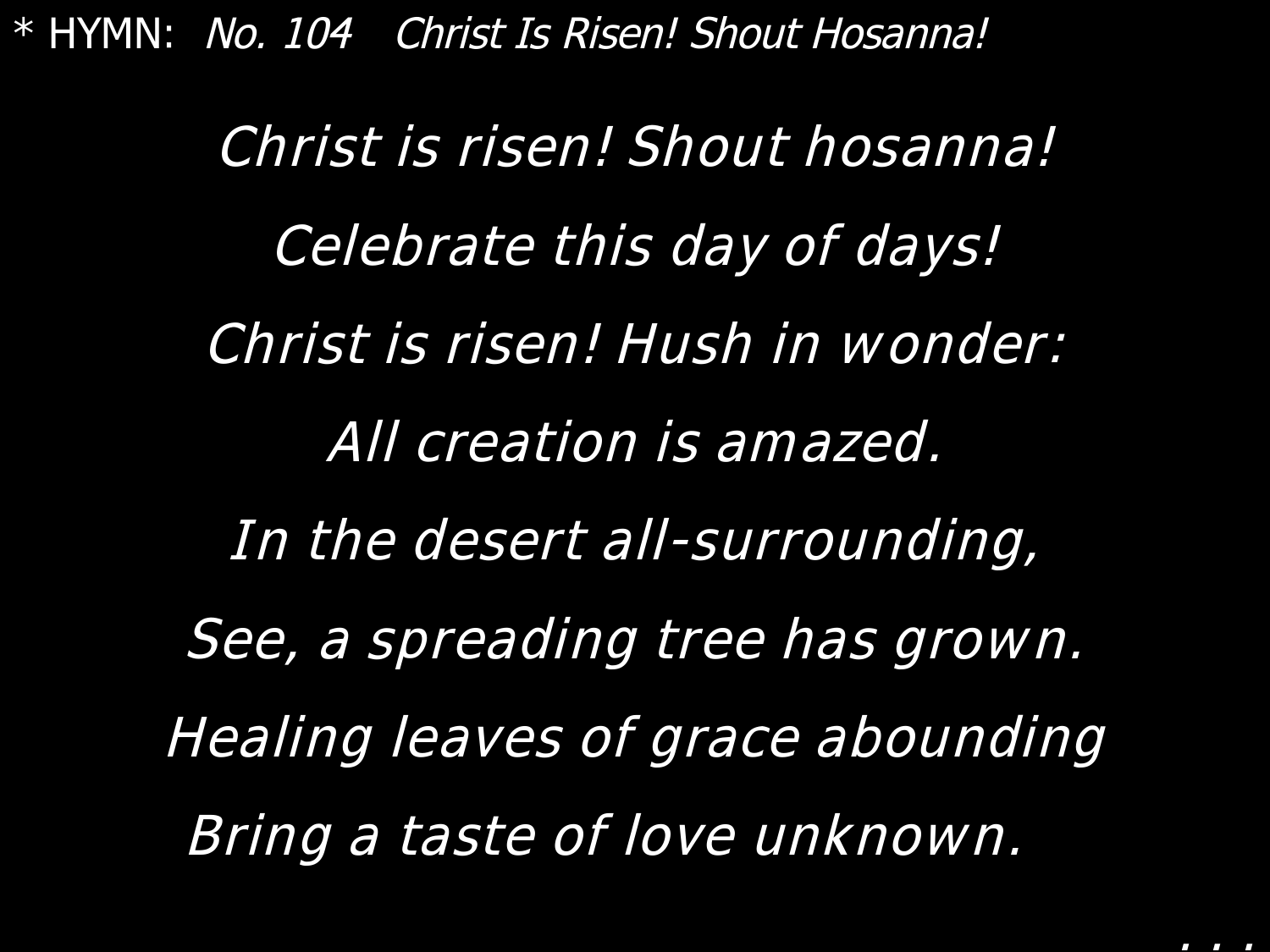

* HYMN:  No. 104	Christ Is Risen! Shout Hosanna!

Christ is risen! Shout hosanna!
Celebrate this day of days!
Christ is risen! Hush in wonder:
All creation is amazed.
In the desert all-surrounding,
See, a spreading tree has grown.
Healing leaves of grace abounding
Bring a taste of love unknown.
. . .